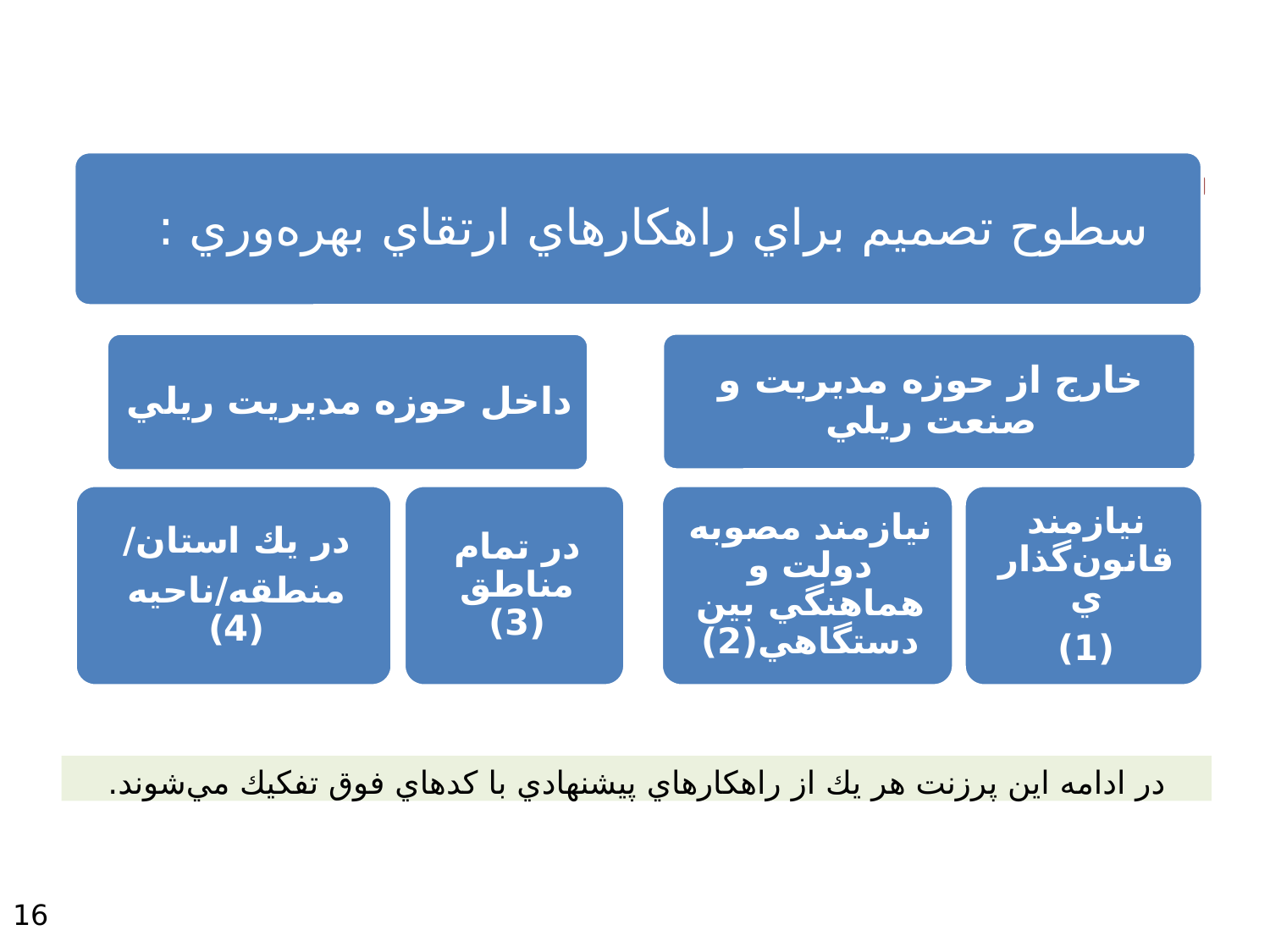

سطوح تصميم براي راه‌آهن

سطوح تصميم براي راهكارهاي ارتقاي بهره‌وري :
داخل حوزه مديريت ريلي
در يك استان/
منطقه/ناحيه (4)
در تمام مناطق (3)
خارج از حوزه مديريت و صنعت ريلي
نيازمند مصوبه دولت و هماهنگي بين دستگاهي(2)
نيازمند قانون‌گذاري
(1)
در ادامه اين پرزنت هر يك از راهكارهاي پيشنهادي با كدهاي فوق تفكيك مي‌شوند.

16